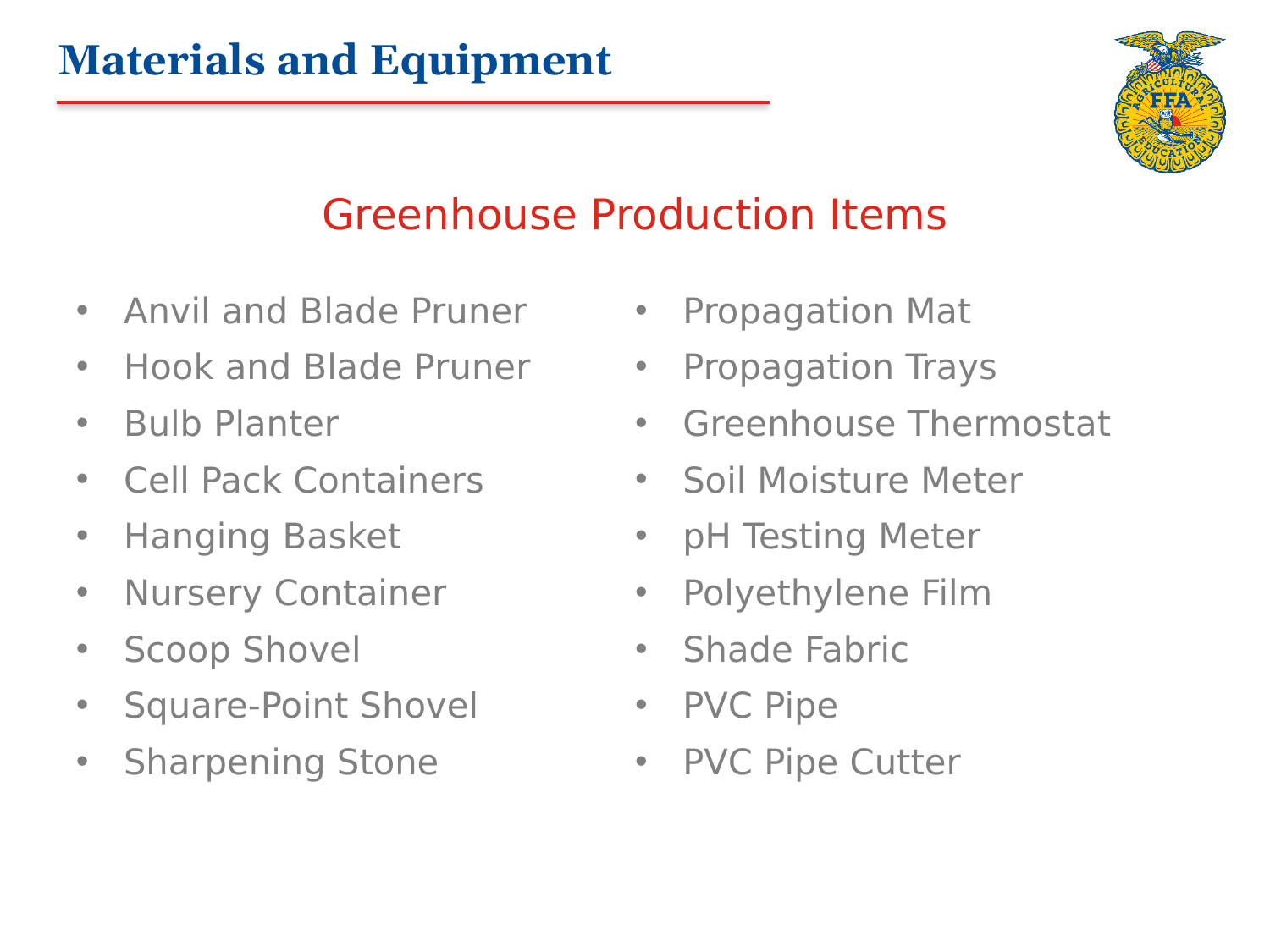

# Materials and Equipment
Greenhouse Production Items
Anvil and Blade Pruner
Hook and Blade Pruner
Bulb Planter
Cell Pack Containers
Hanging Basket
Nursery Container
Scoop Shovel
Square-Point Shovel
Sharpening Stone

Propagation Mat
Propagation Trays
Greenhouse Thermostat
Soil Moisture Meter
pH Testing Meter
Polyethylene Film
Shade Fabric
PVC Pipe
PVC Pipe Cutter